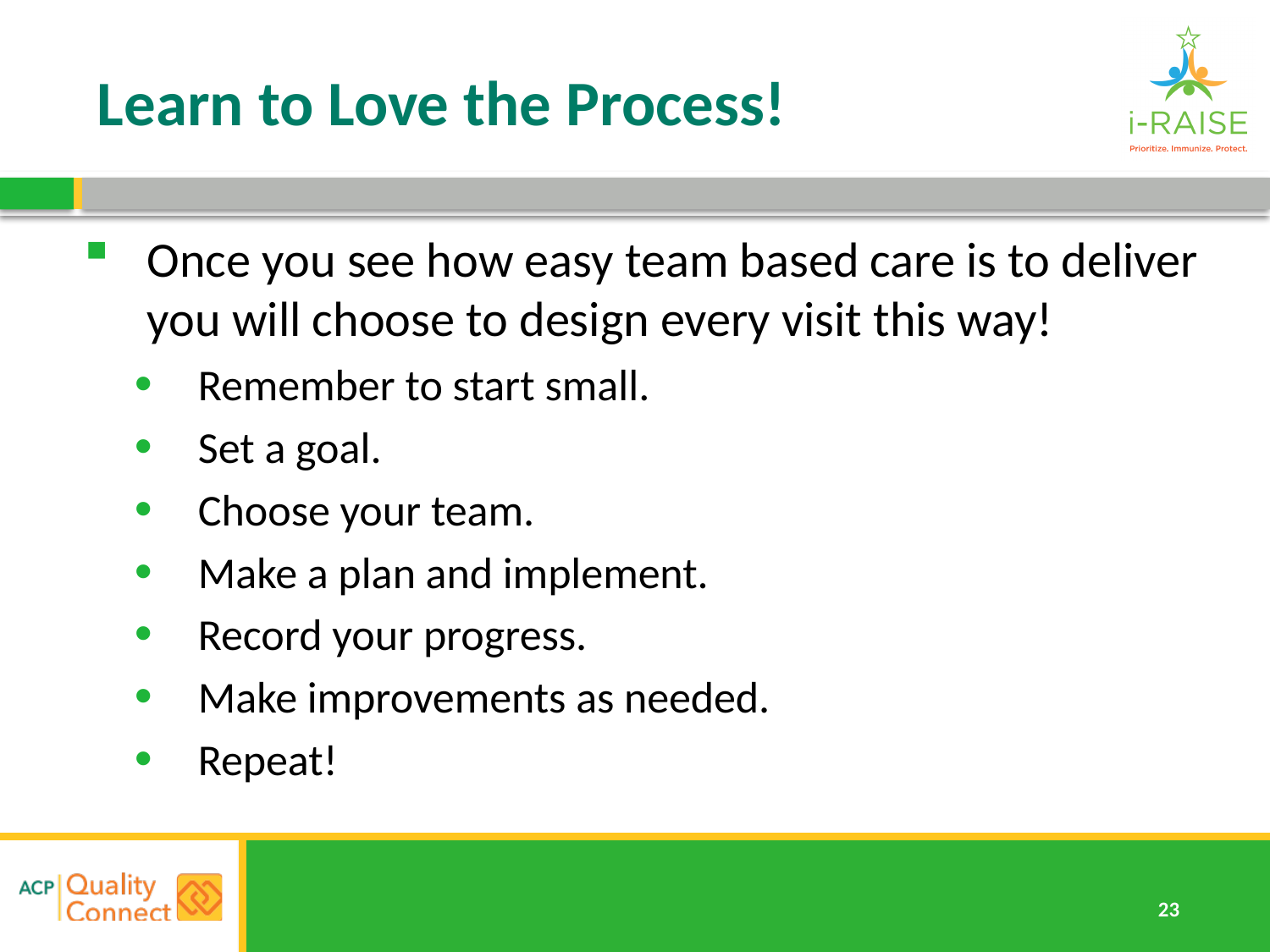

# Learn to Love the Process!
Once you see how easy team based care is to deliver you will choose to design every visit this way!
Remember to start small.
Set a goal.
Choose your team.
Make a plan and implement.
Record your progress.
Make improvements as needed.
Repeat!